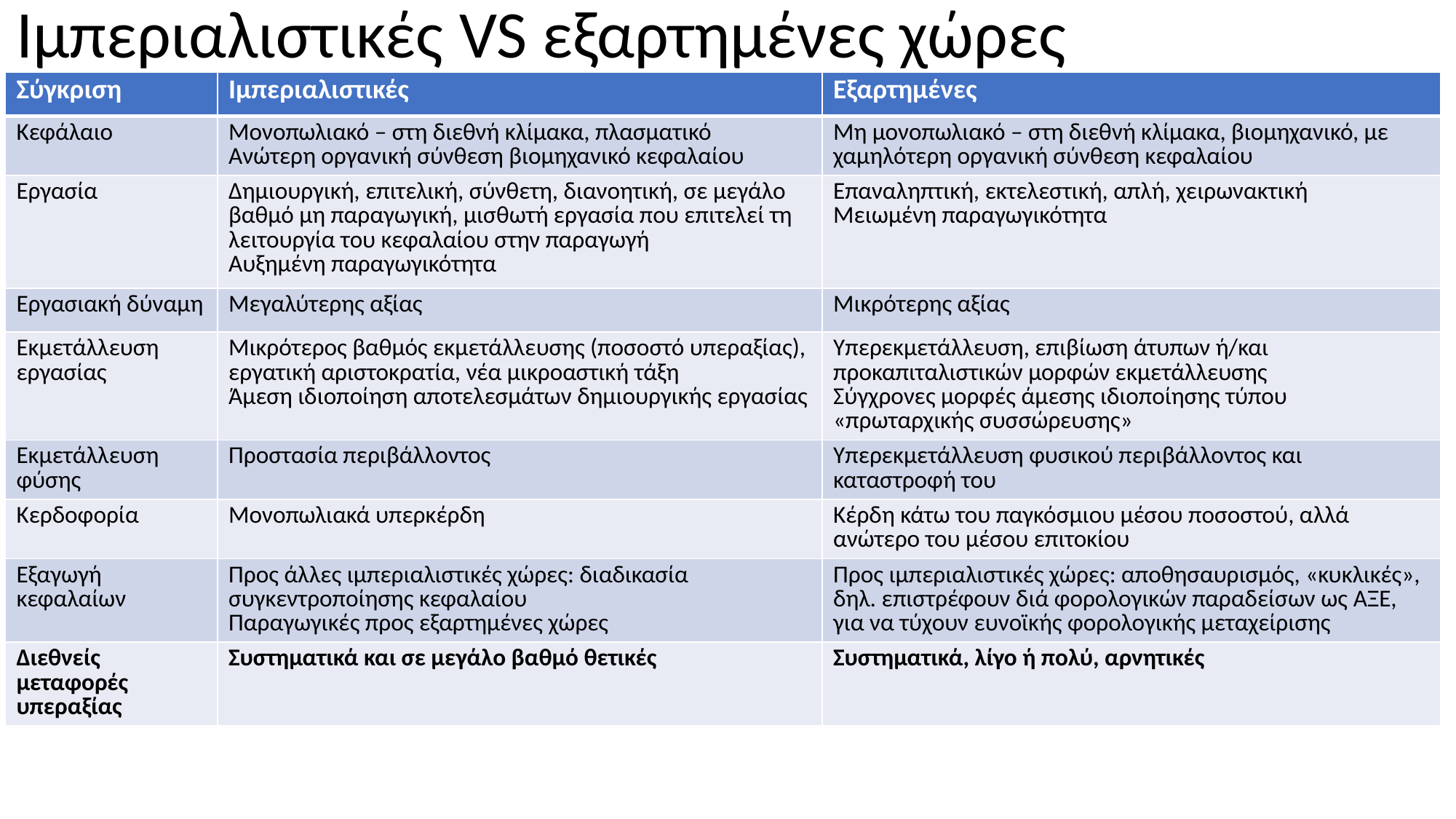

# Ιμπεριαλιστικές VS εξαρτημένες χώρες
| Σύγκριση | Ιμπεριαλιστικές | Εξαρτημένες |
| --- | --- | --- |
| Κεφάλαιο | Μονοπωλιακό – στη διεθνή κλίμακα, πλασματικό Ανώτερη οργανική σύνθεση βιομηχανικό κεφαλαίου | Μη μονοπωλιακό – στη διεθνή κλίμακα, βιομηχανικό, με χαμηλότερη οργανική σύνθεση κεφαλαίου |
| Εργασία | Δημιουργική, επιτελική, σύνθετη, διανοητική, σε μεγάλο βαθμό μη παραγωγική, μισθωτή εργασία που επιτελεί τη λειτουργία του κεφαλαίου στην παραγωγή Αυξημένη παραγωγικότητα | Επαναληπτική, εκτελεστική, απλή, χειρωνακτική Μειωμένη παραγωγικότητα |
| Εργασιακή δύναμη | Μεγαλύτερης αξίας | Μικρότερης αξίας |
| Εκμετάλλευση εργασίας | Μικρότερος βαθμός εκμετάλλευσης (ποσοστό υπεραξίας), εργατική αριστοκρατία, νέα μικροαστική τάξη Άμεση ιδιοποίηση αποτελεσμάτων δημιουργικής εργασίας | Υπερεκμετάλλευση, επιβίωση άτυπων ή/και προκαπιταλιστικών μορφών εκμετάλλευσης Σύγχρονες μορφές άμεσης ιδιοποίησης τύπου «πρωταρχικής συσσώρευσης» |
| Εκμετάλλευση φύσης | Προστασία περιβάλλοντος | Υπερεκμετάλλευση φυσικού περιβάλλοντος και καταστροφή του |
| Κερδοφορία | Μονοπωλιακά υπερκέρδη | Κέρδη κάτω του παγκόσμιου μέσου ποσοστού, αλλά ανώτερο του μέσου επιτοκίου |
| Εξαγωγή κεφαλαίων | Προς άλλες ιμπεριαλιστικές χώρες: διαδικασία συγκεντροποίησης κεφαλαίου Παραγωγικές προς εξαρτημένες χώρες | Προς ιμπεριαλιστικές χώρες: αποθησαυρισμός, «κυκλικές», δηλ. επιστρέφουν διά φορολογικών παραδείσων ως ΑΞΕ, για να τύχουν ευνοϊκής φορολογικής μεταχείρισης |
| Διεθνείς μεταφορές υπεραξίας | Συστηματικά και σε μεγάλο βαθμό θετικές | Συστηματικά, λίγο ή πολύ, αρνητικές |